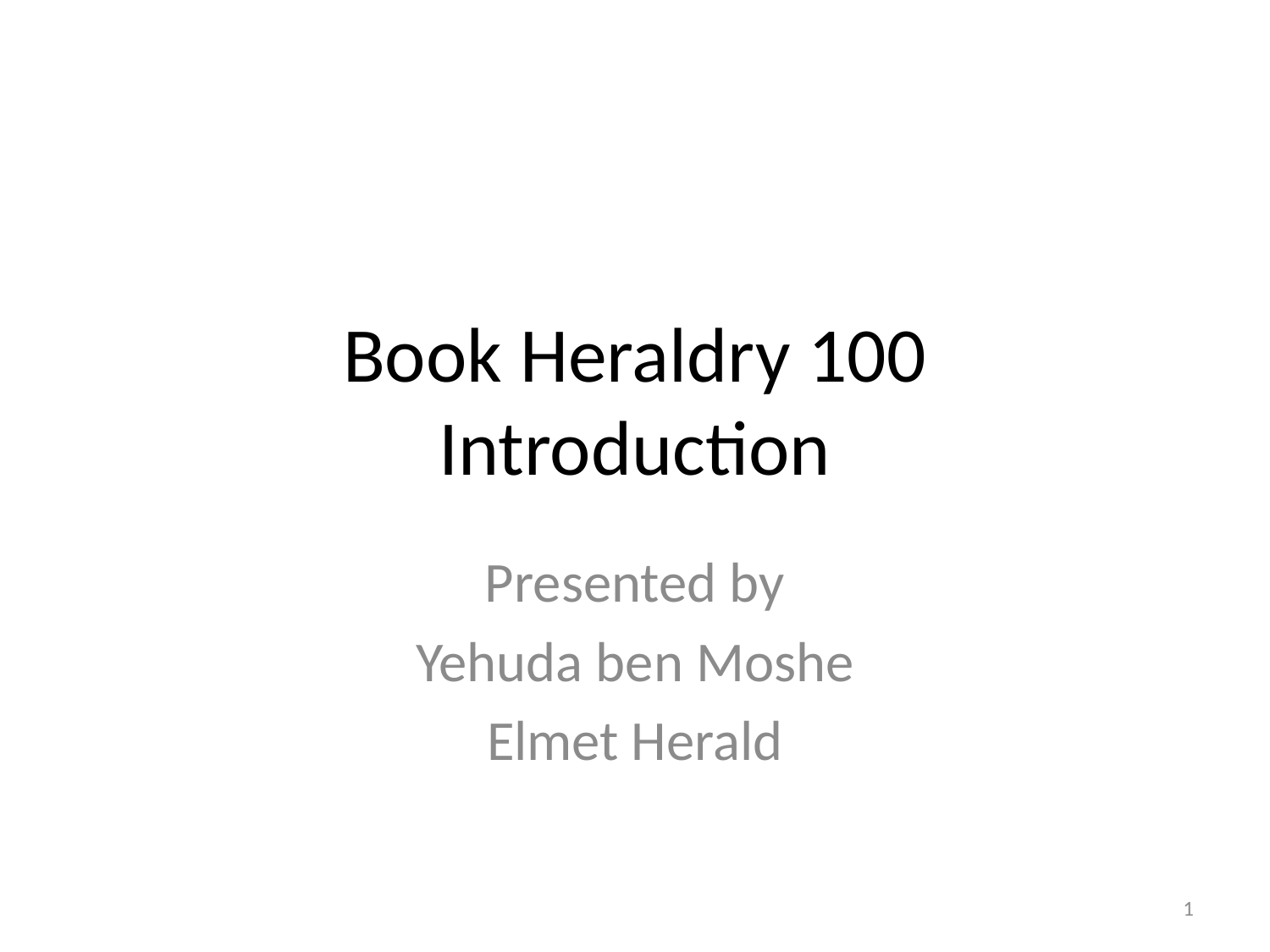

# Book Heraldry 100 Introduction
Presented by
Yehuda ben Moshe
Elmet Herald

1